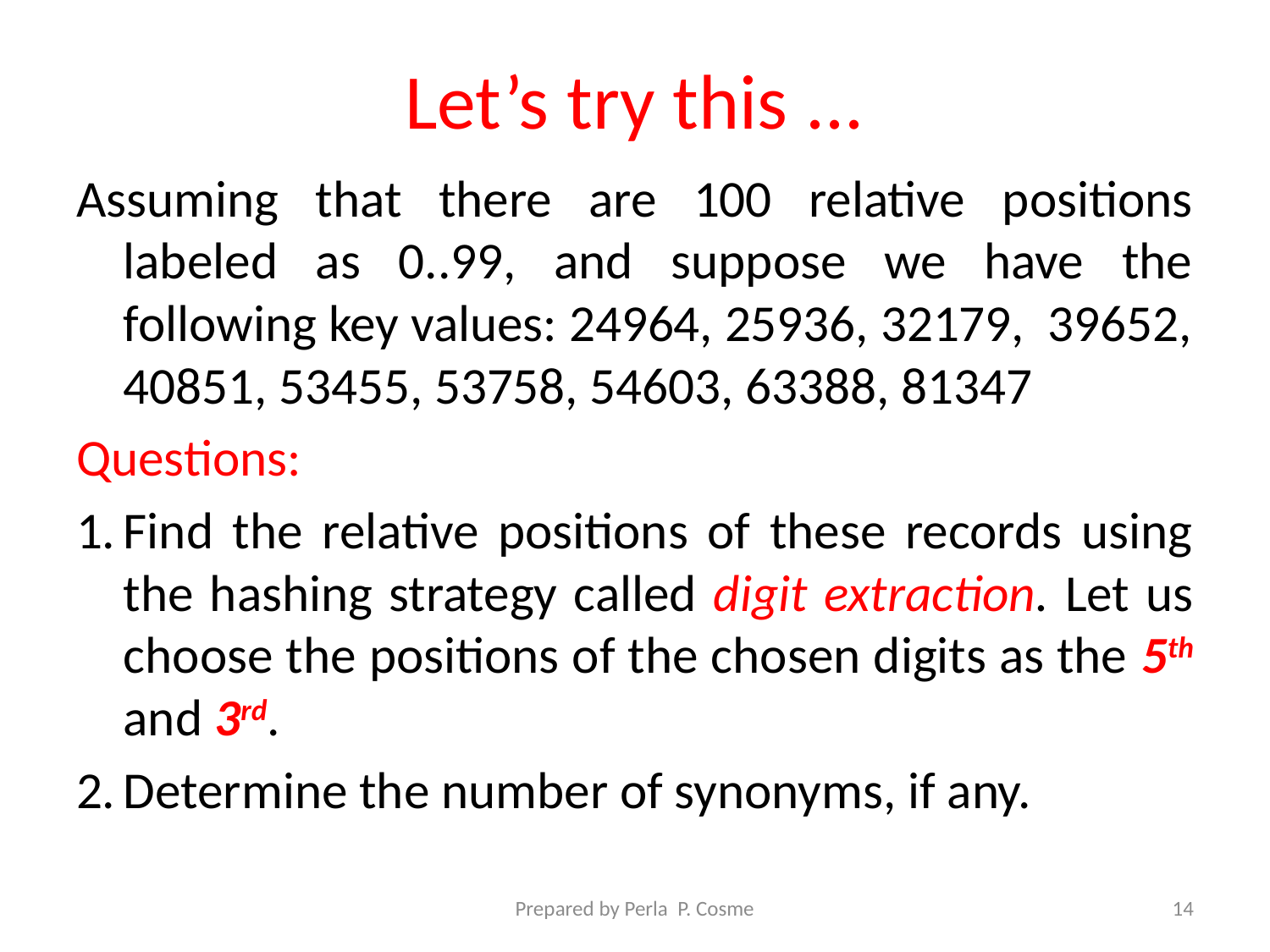

# Let’s try this ...
Assuming that there are 100 relative positions labeled as 0..99, and suppose we have the following key values: 24964, 25936, 32179,  39652, 40851, 53455, 53758, 54603, 63388, 81347
Questions:
Find the relative positions of these records using the hashing strategy called digit extraction. Let us choose the positions of the chosen digits as the 5th and 3rd.
Determine the number of synonyms, if any.

Prepared by Perla  P. Cosme
14